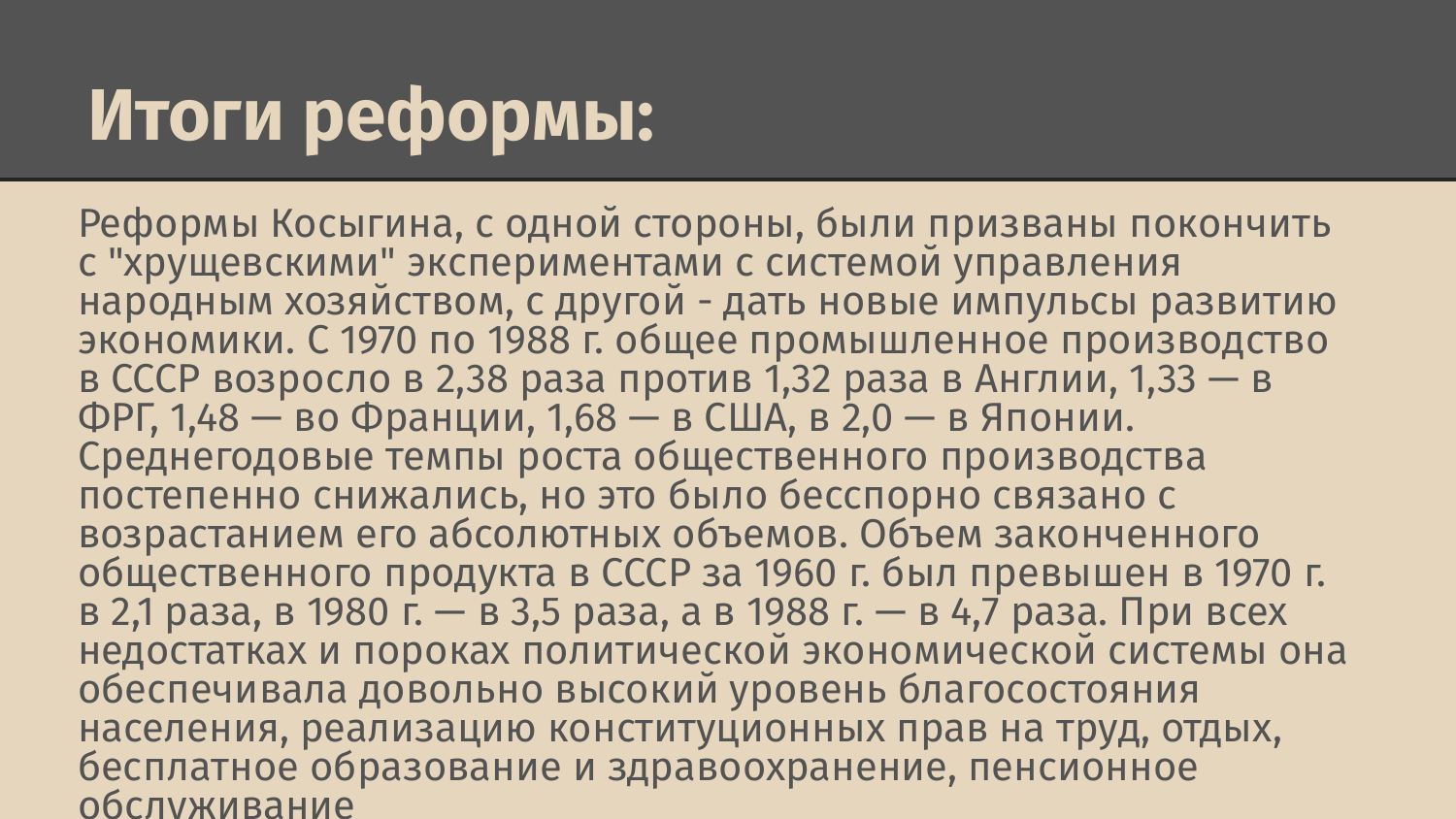

# Итоги реформы:
Реформы Косыгина, с одной стороны, были призваны покончить с "хрущевскими" экспериментами с системой управления народным хозяйством, с другой - дать новые импульсы развитию экономики. С 1970 по 1988 г. общее промышленное производство в СССР возросло в 2,38 раза против 1,32 раза в Англии, 1,33 — в ФРГ, 1,48 — во Франции, 1,68 — в США, в 2,0 — в Японии. Среднегодовые темпы роста общественного производства постепенно снижались, но это было бесспорно связано с возрастанием его абсолютных объемов. Объем законченного общественного продукта в СССР за 1960 г. был превышен в 1970 г. в 2,1 раза, в 1980 г. — в 3,5 раза, а в 1988 г. — в 4,7 раза. При всех недостатках и пороках политической экономической системы она обеспечивала довольно высокий уровень благосостояния населения, реализацию конституционных прав на труд, отдых, бесплатное образование и здравоохранение, пенсионное обслуживание